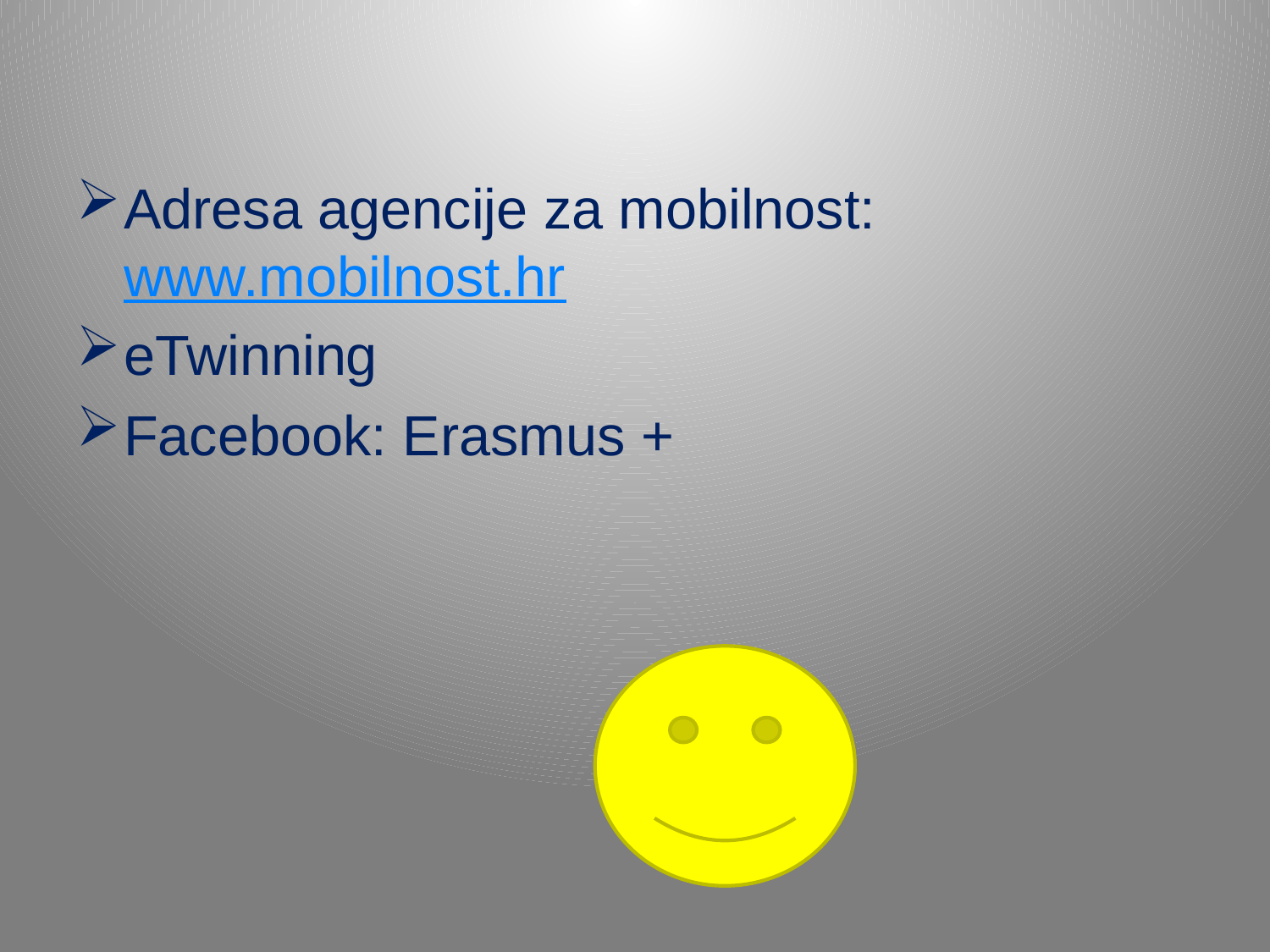

Adresa agencije za mobilnost:
www.mobilnost.hr
eTwinning
Facebook: Erasmus +